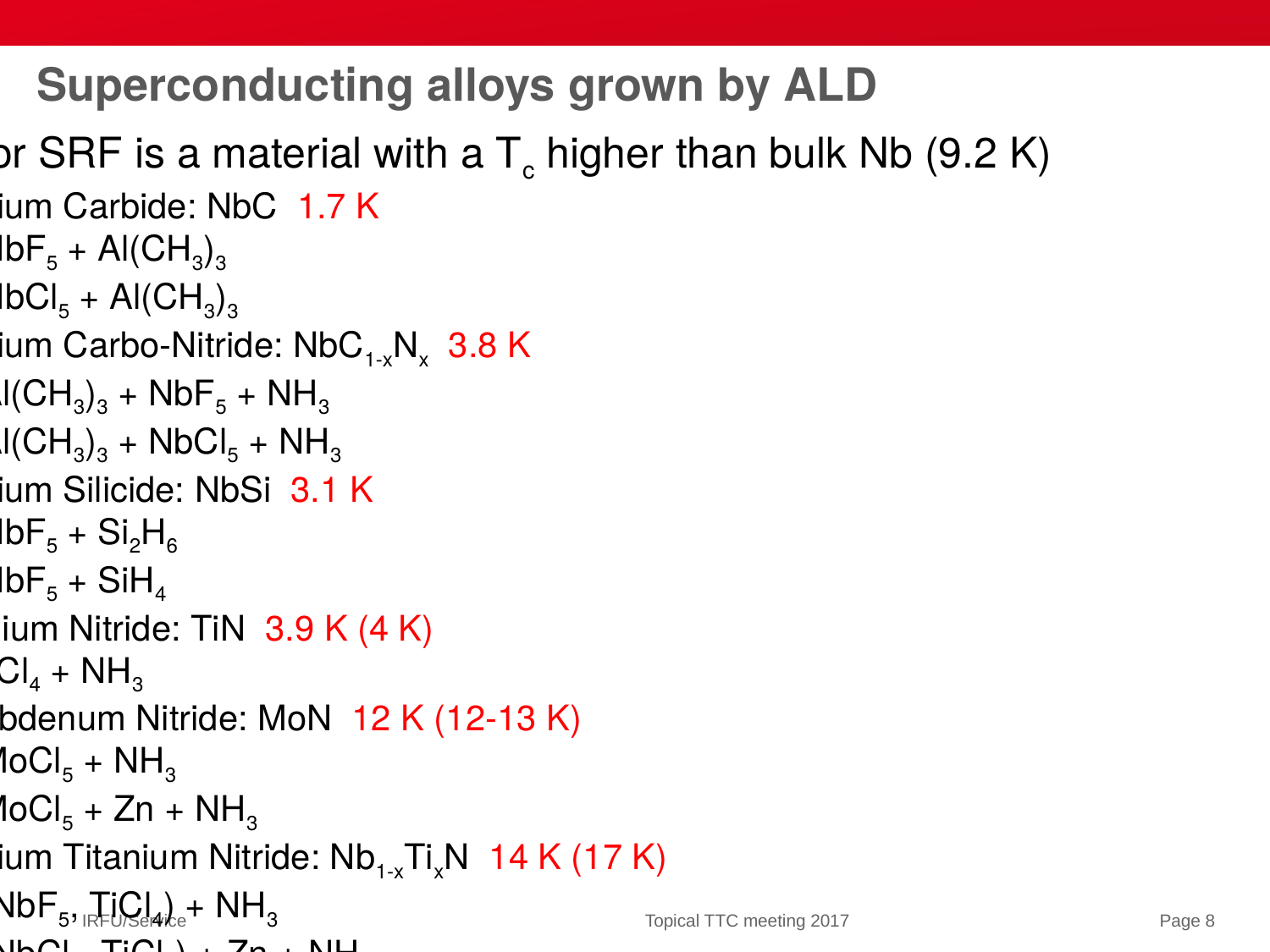

Superconductors by ALD
Superconducting alloys grown by ALD
Goal for SRF is a material with a Tc higher than bulk Nb (9.2 K)
Niobium Carbide: NbC  1.7 K
NbF5 + Al(CH3)3
NbCl5 + Al(CH3)3
Niobium Carbo-Nitride: NbC1-xNx  3.8 K
Al(CH3)3 + NbF5 + NH3
Al(CH3)3 + NbCl5 + NH3
Niobium Silicide: NbSi  3.1 K
NbF5 + Si2H6
NbF5 + SiH4
Titanium Nitride: TiN  3.9 K (4 K)
       - TiCl4 + NH3
Molybdenum Nitride: MoN  12 K (12-13 K)
MoCl5 + NH3
MoCl5 + Zn + NH3
Niobium Titanium Nitride: Nb1-xTixN  14 K (17 K)
(NbF5, TiCl4) + NH3
(NbCl5, TiCl4) + Zn + NH3

IRFU/Service
Topical TTC meeting 2017
Page 8